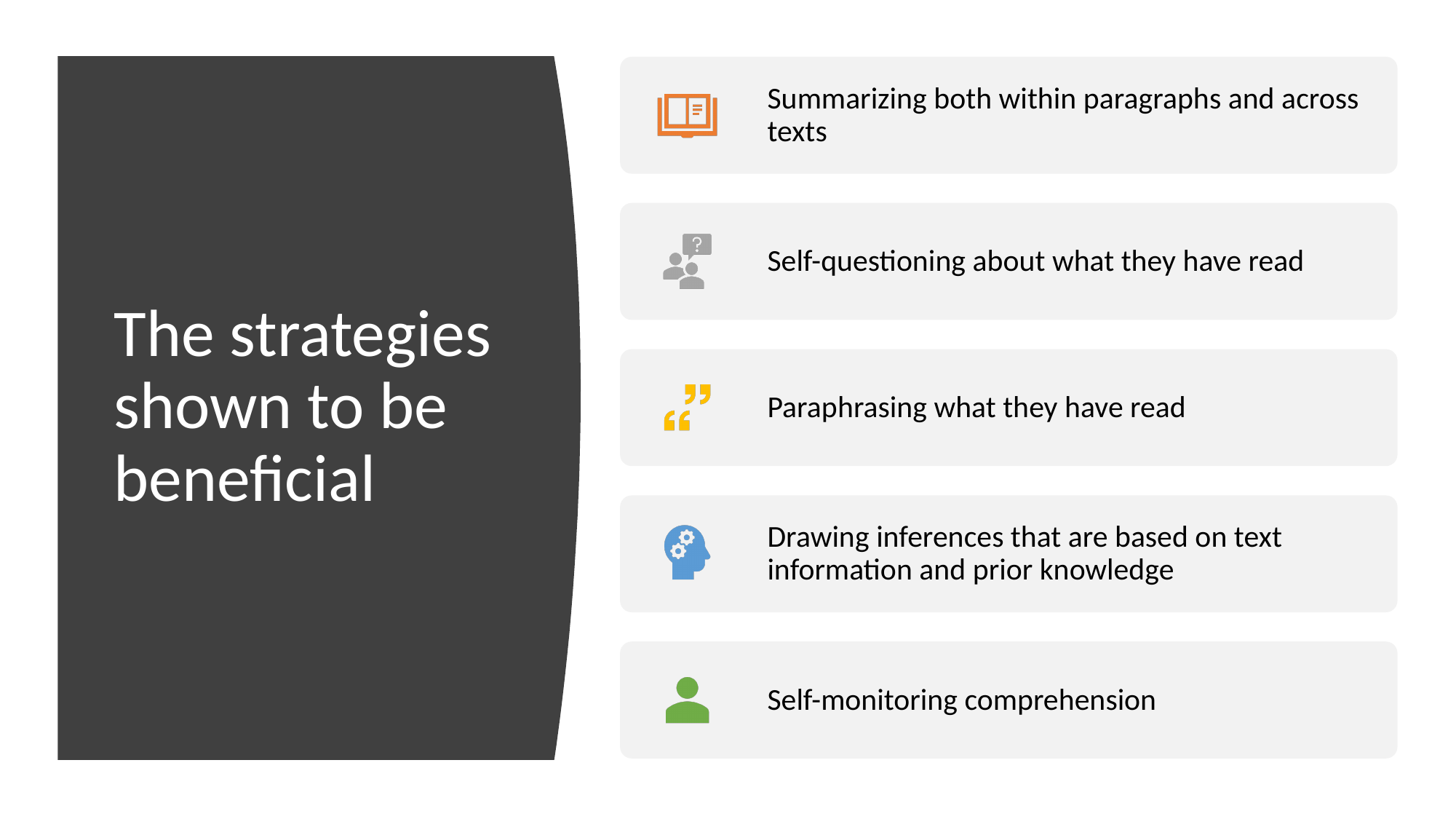

Summarizing both within paragraphs and across texts
Self-questioning about what they have read
Paraphrasing what they have read
Drawing inferences that are based on text information and prior knowledge
Self-monitoring comprehension

# The strategies shown to be beneficial